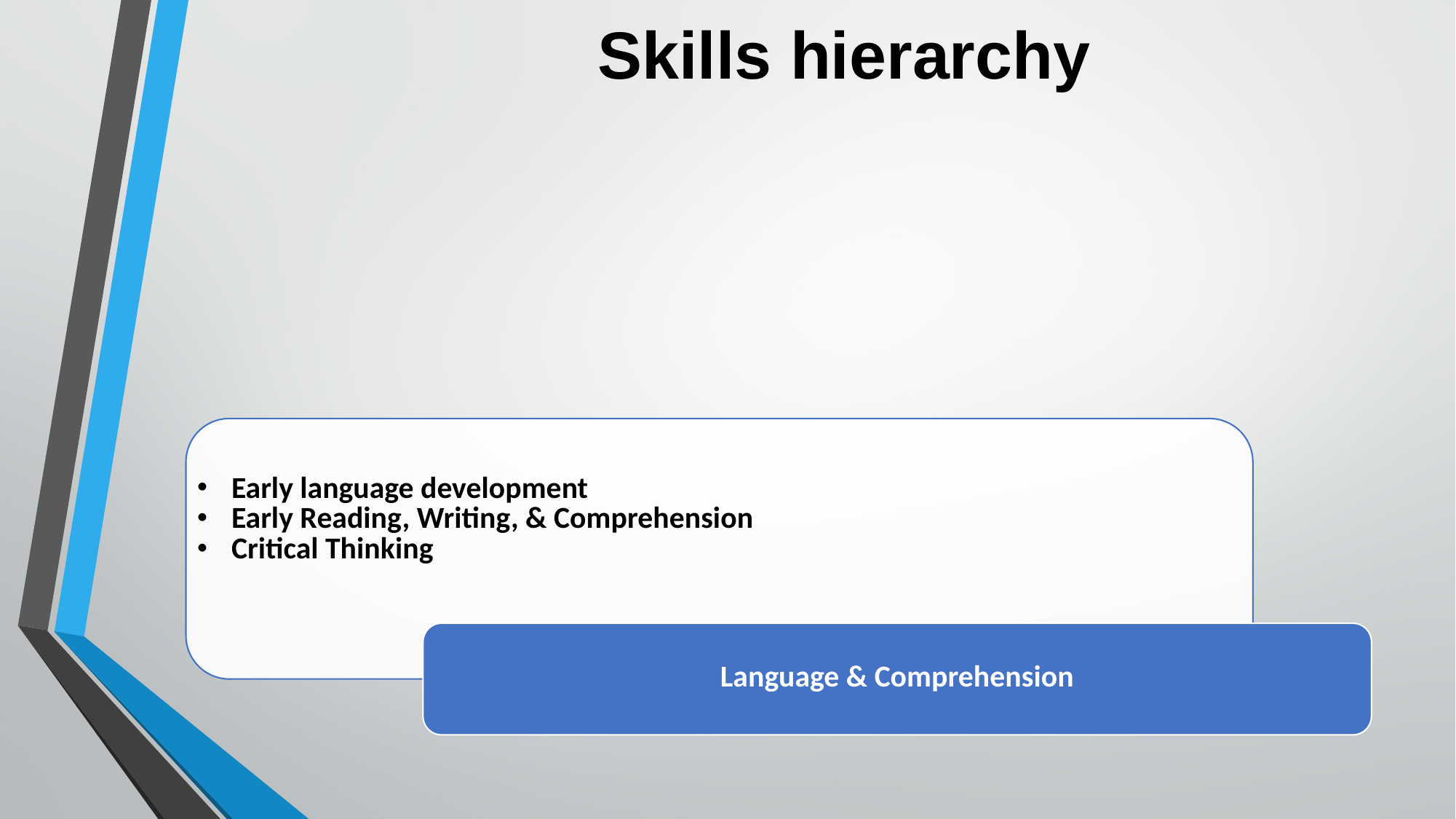

# Skills hierarchy
Language & Comprehension
Early language development
Early Reading, Writing, & Comprehension
Critical Thinking